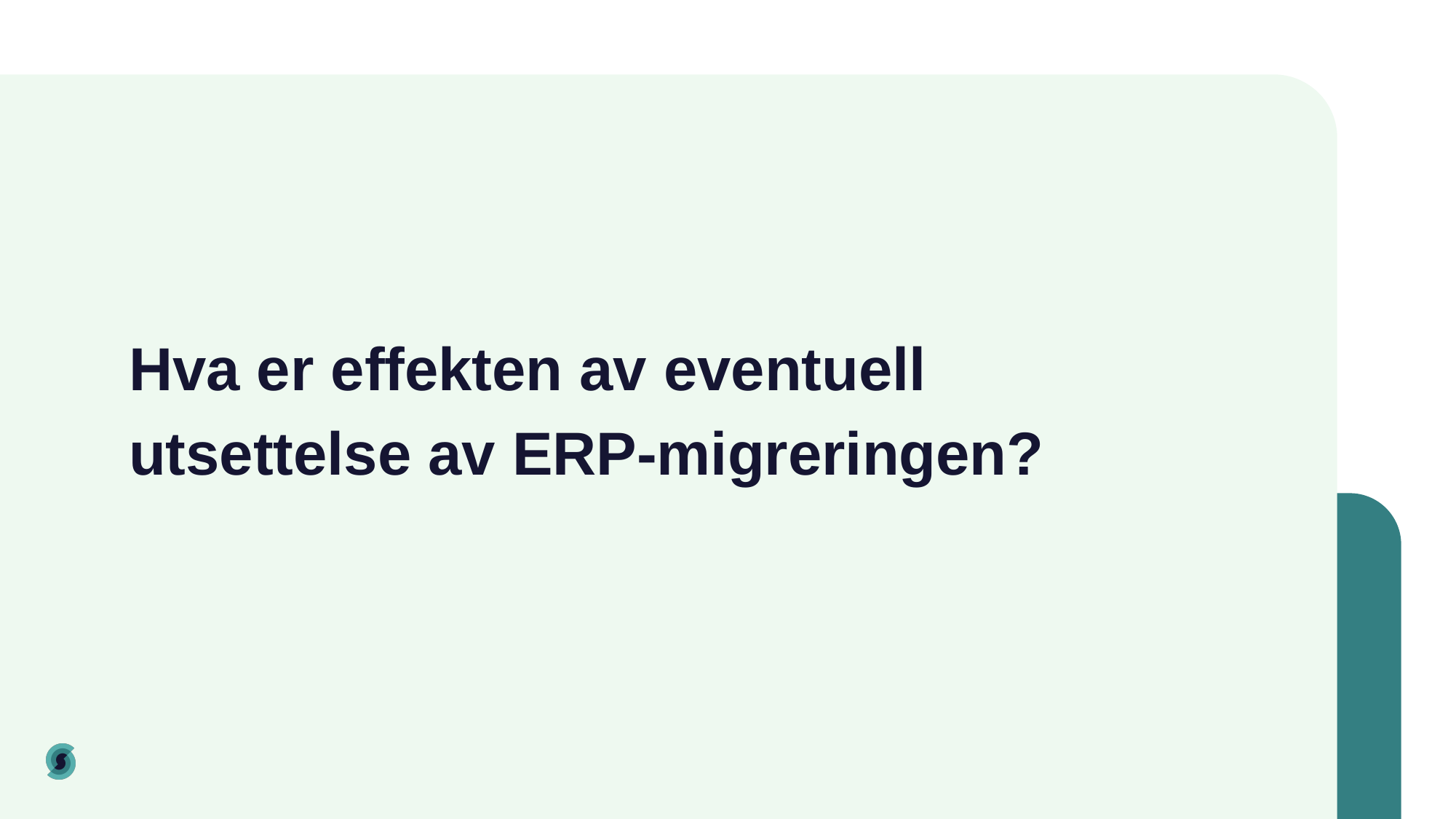

# Hva er effekten av eventuell utsettelse av ERP-migreringen?